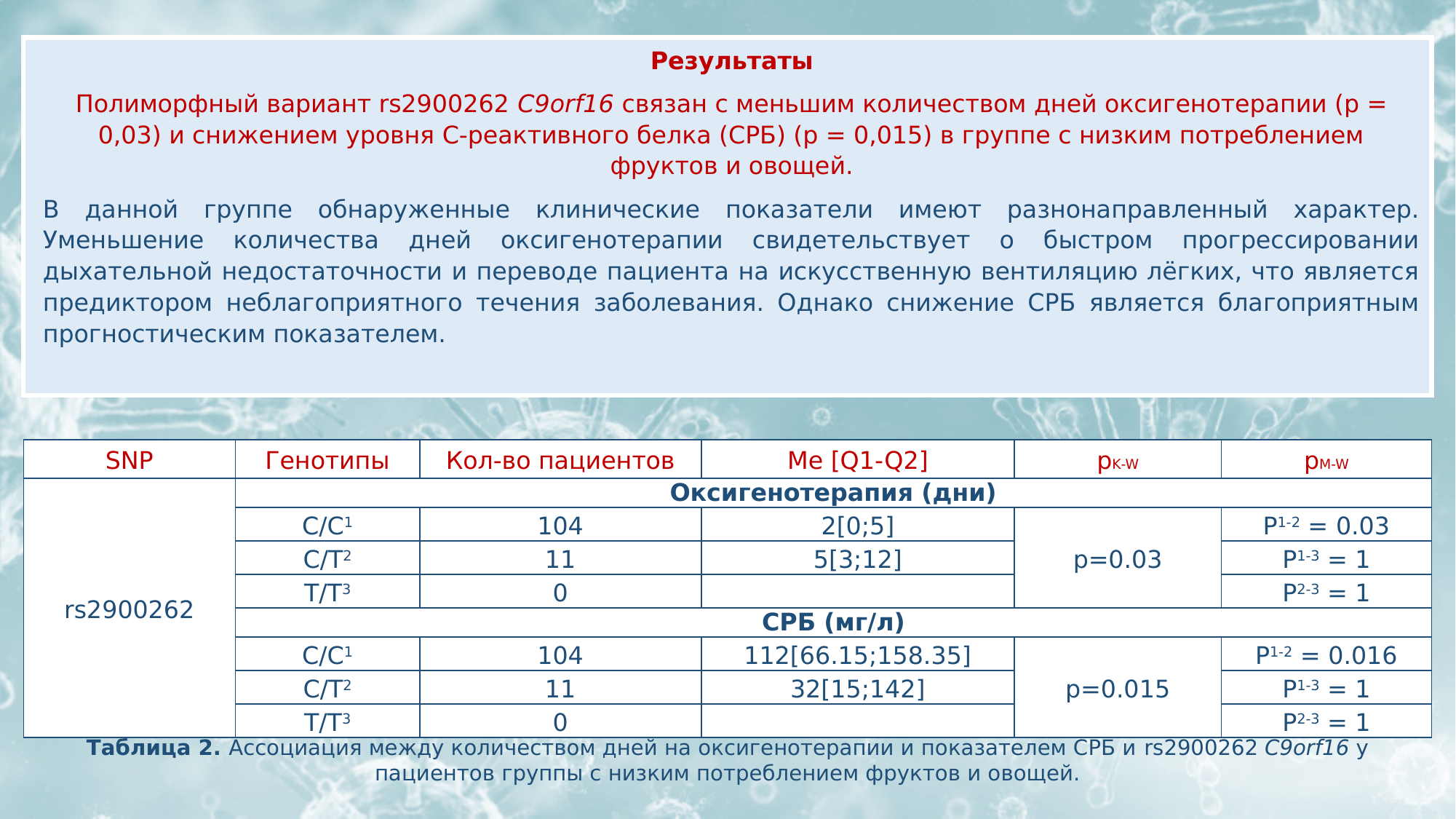

Выводы

Результаты
Полиморфный вариант rs2900262 C9orf16 связан с меньшим количеством дней оксигенотерапии (p = 0,03) и снижением уровня С-реактивного белка (СРБ) (p = 0,015) в группе с низким потреблением фруктов и овощей.
В данной группе обнаруженные клинические показатели имеют разнонаправленный характер. Уменьшение количества дней оксигенотерапии свидетельствует о быстром прогрессировании дыхательной недостаточности и переводе пациента на искусственную вентиляцию лёгких, что является предиктором неблагоприятного течения заболевания. Однако снижение СРБ является благоприятным прогностическим показателем.

| SNP | Генотипы | Кол-во пациентов | Me [Q1-Q2] | pK-W | pM-W |
| --- | --- | --- | --- | --- | --- |
| rs2900262 | Оксигенотерапия (дни) |  |  |  |  |
|  | C/C1 | 104 | 2[0;5] | p=0.03 | P1-2 = 0.03 |
|  | C/T2 | 11 | 5[3;12] |  | P1-3 = 1 |
|  | T/T3 | 0 |  |  | P2-3 = 1 |
|  | СРБ (мг/л) |  |  |  |  |
|  | C/C1 | 104 | 112[66.15;158.35] | p=0.015 | P1-2 = 0.016 |
|  | C/T2 | 11 | 32[15;142] |  | P1-3 = 1 |
|  | T/T3 | 0 |  |  | P2-3 = 1 |
Таблица 2. Ассоциация между количеством дней на оксигенотерапии и показателем СРБ и rs2900262 C9orf16 у пациентов группы с низким потреблением фруктов и овощей.